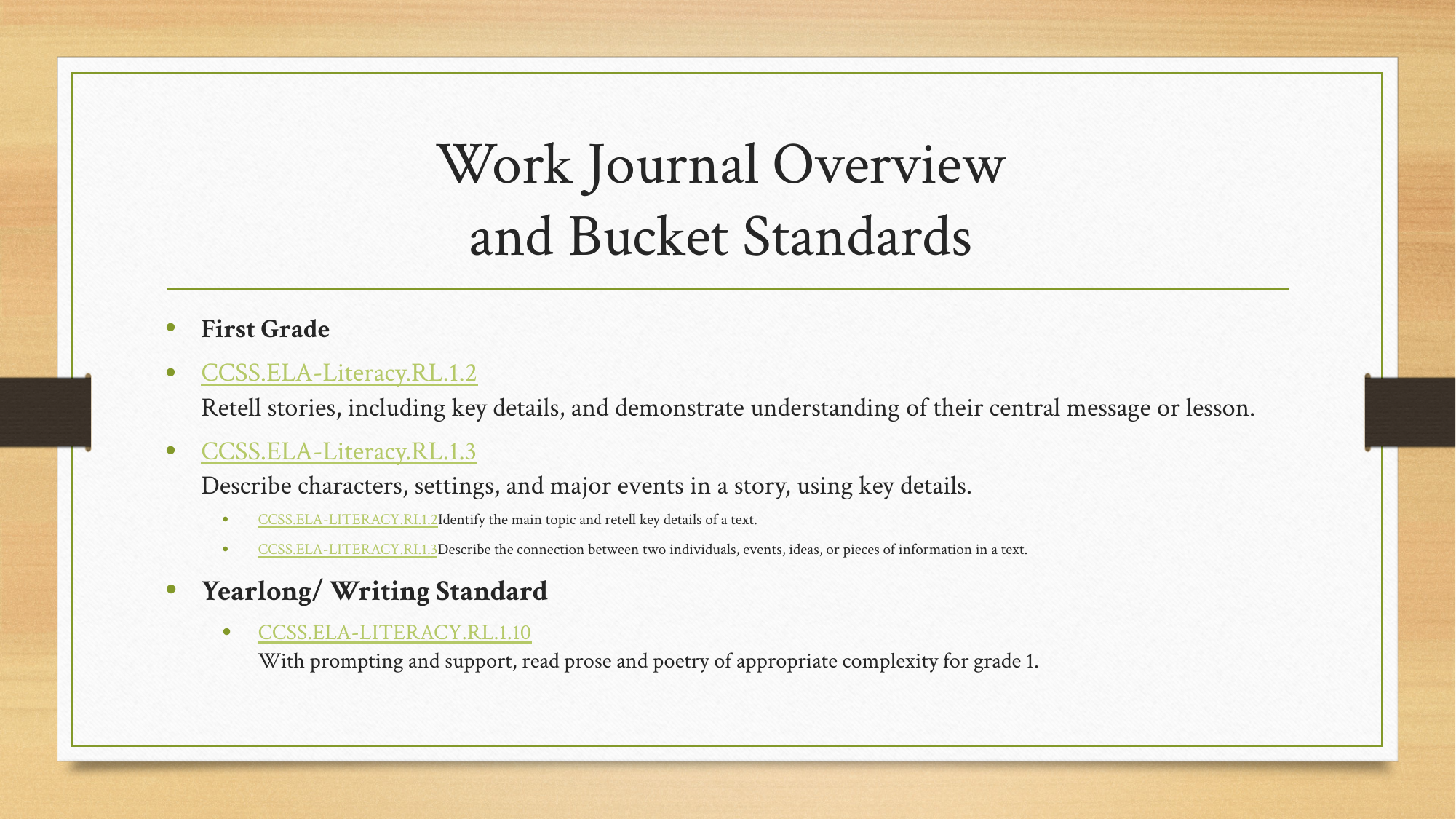

# Work Journal Overview and Bucket Standards
First Grade
CCSS.ELA-Literacy.RL.1.2
Retell stories, including key details, and demonstrate understanding of their central message or lesson.
CCSS.ELA-Literacy.RL.1.3
Describe characters, settings, and major events in a story, using key details.
CCSS.ELA-LITERACY.RI.1.2
Identify the main topic and retell key details of a text.
CCSS.ELA-LITERACY.RI.1.3
Describe the connection between two individuals, events, ideas, or pieces of information in a text.
Yearlong/ Writing Standard
CCSS.ELA-LITERACY.RL.1.10
With prompting and support, read prose and poetry of appropriate complexity for grade 1.